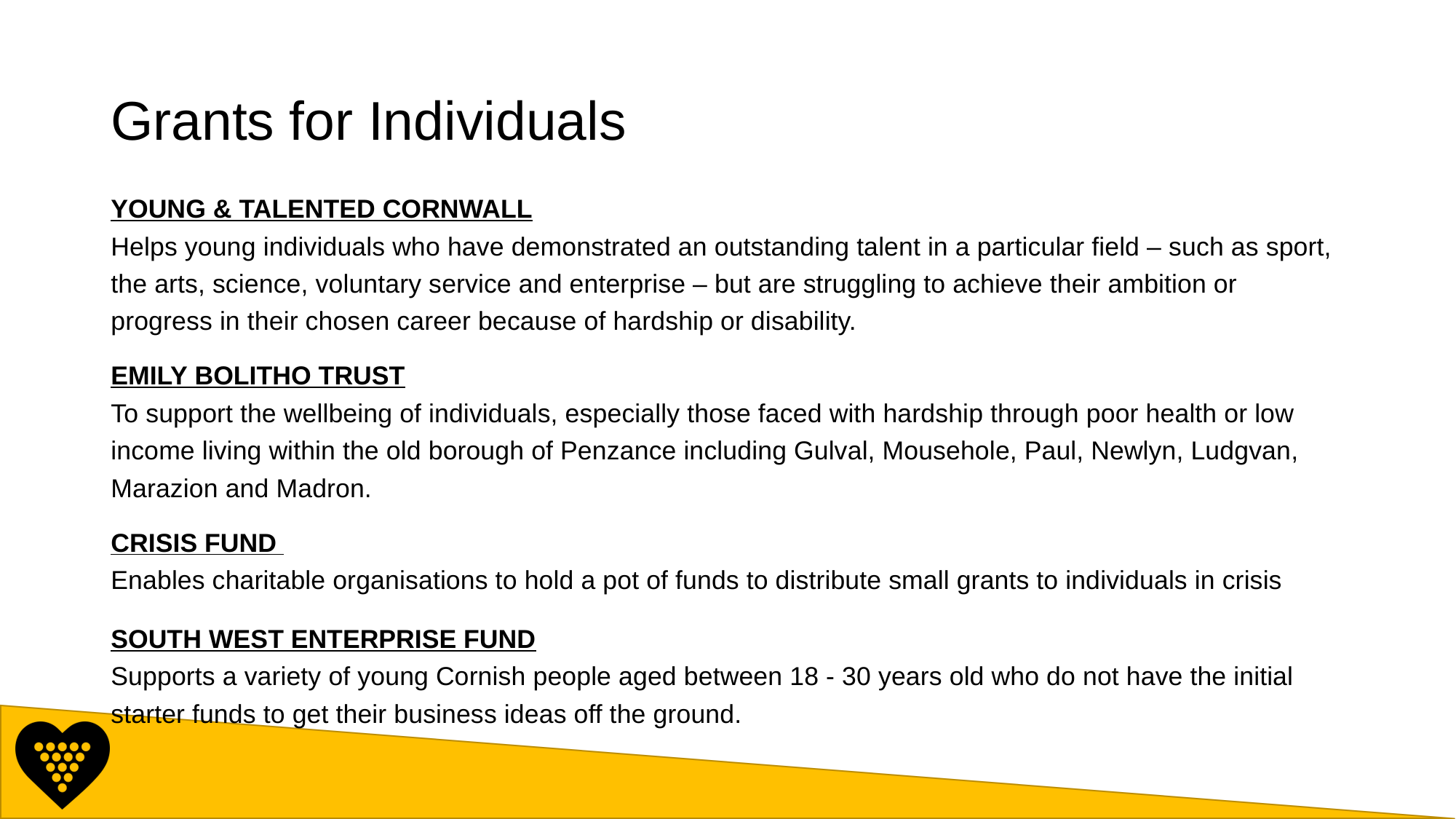

# Grants for Individuals
YOUNG & TALENTED CORNWALL
Helps young individuals who have demonstrated an outstanding talent in a particular field – such as sport, the arts, science, voluntary service and enterprise – but are struggling to achieve their ambition or progress in their chosen career because of hardship or disability.

EMILY BOLITHO TRUST
To support the wellbeing of individuals, especially those faced with hardship through poor health or low income living within the old borough of Penzance including Gulval, Mousehole, Paul, Newlyn, Ludgvan, Marazion and Madron.

Crisis Fund
Enables charitable organisations to hold a pot of funds to distribute small grants to individuals in crisis

SOUTH WEST ENTERPRISE FUND
Supports a variety of young Cornish people aged between 18 - 30 years old who do not have the initial starter funds to get their business ideas off the ground.